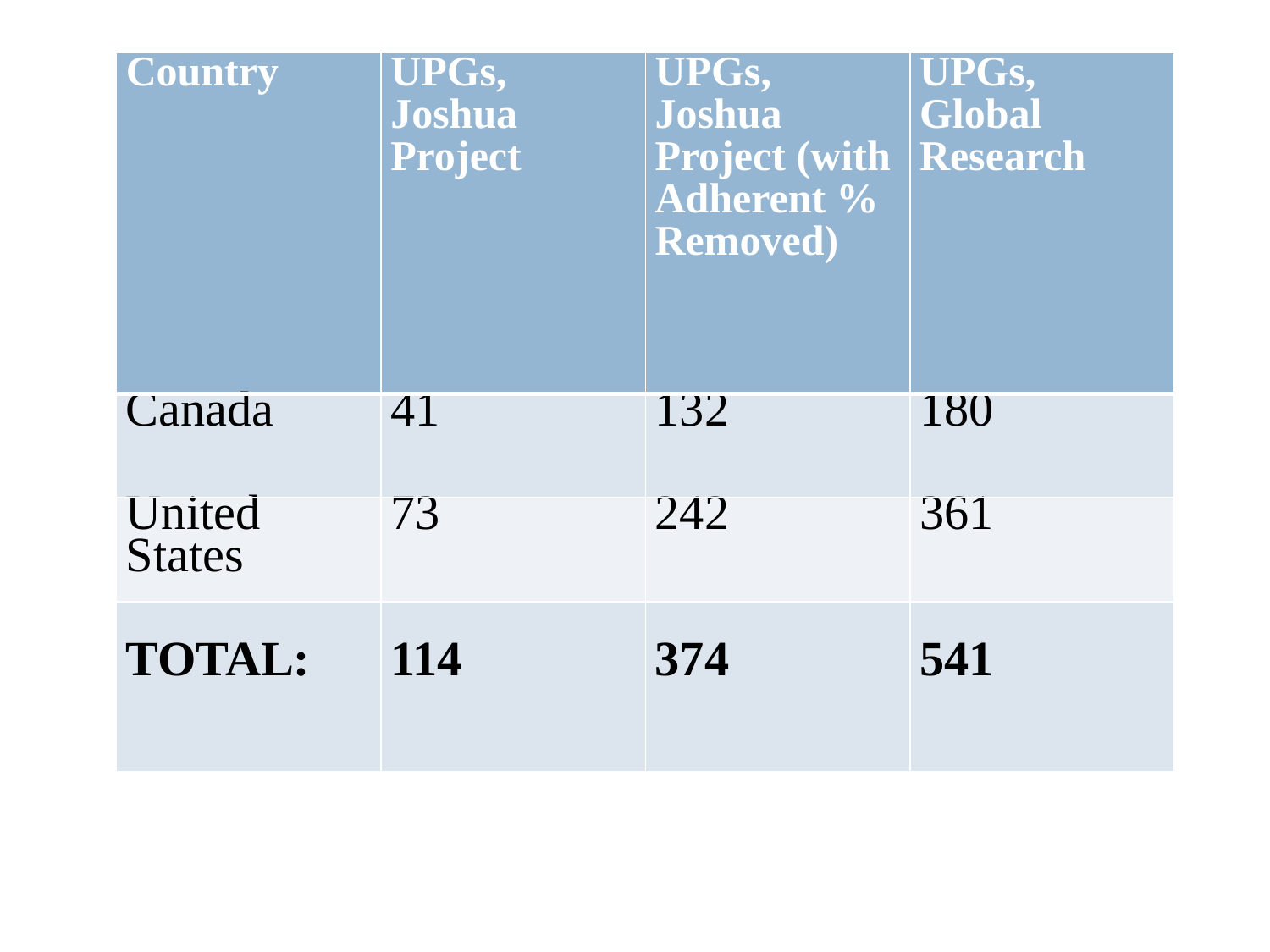

| Country | UPGs, Joshua Project | UPGs, Joshua Project (with Adherent % Removed) | UPGs, Global Research |
| --- | --- | --- | --- |
| Canada | 41 | 132 | 180 |
| United States | 73 | 242 | 361 |
| TOTAL: | 114 | 374 | 541 |